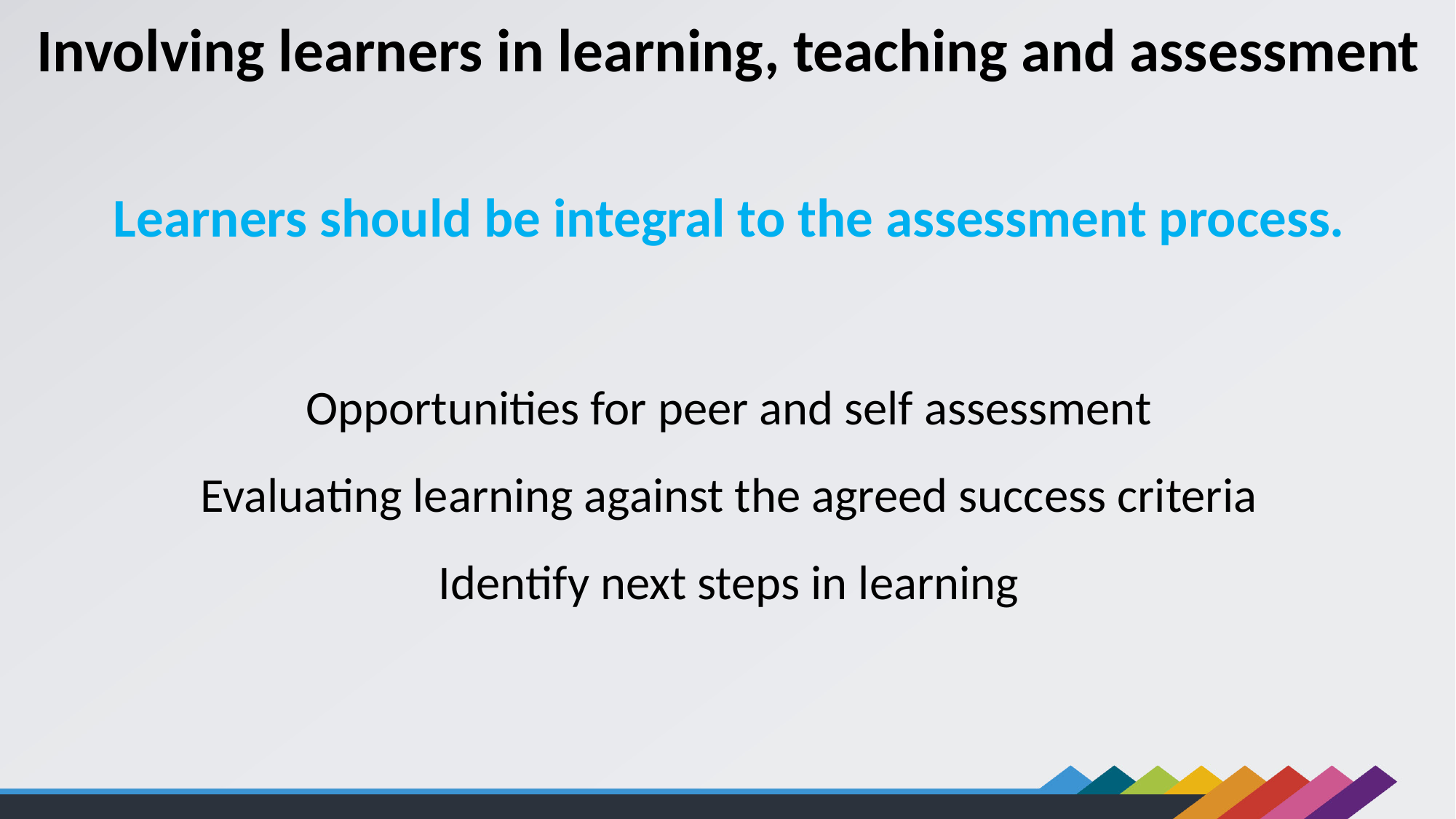

Involving learners in learning, teaching and assessment
Learners should be integral to the assessment process.
Opportunities for peer and self assessment
Evaluating learning against the agreed success criteria
Identify next steps in learning